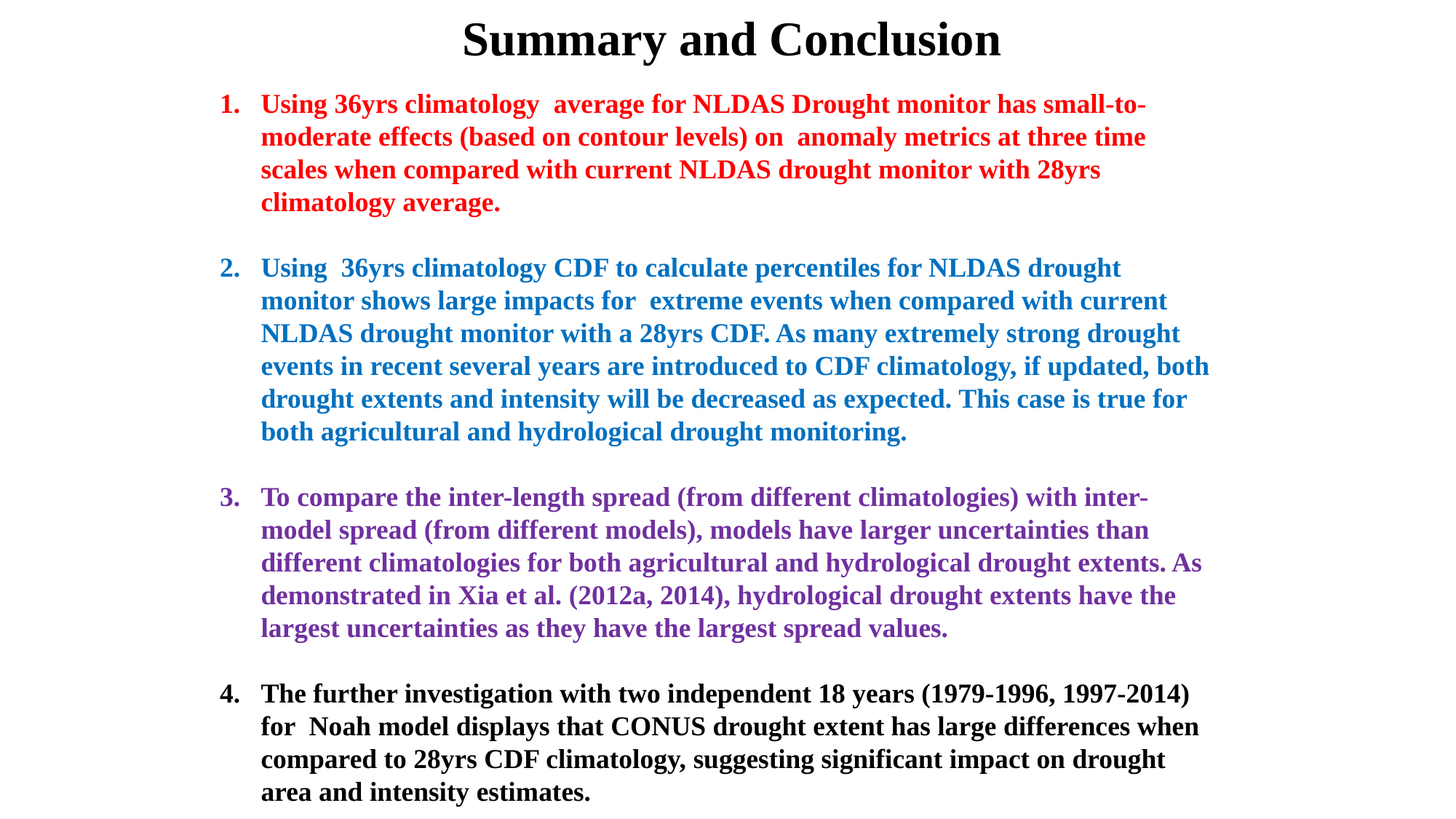

Summary and Conclusion
Using 36yrs climatology  average for NLDAS Drought monitor has small-to-moderate effects (based on contour levels) on  anomaly metrics at three time scales when compared with current NLDAS drought monitor with 28yrs climatology average.

Using  36yrs climatology CDF to calculate percentiles for NLDAS drought monitor shows large impacts for  extreme events when compared with current NLDAS drought monitor with a 28yrs CDF. As many extremely strong drought events in recent several years are introduced to CDF climatology, if updated, both drought extents and intensity will be decreased as expected. This case is true for both agricultural and hydrological drought monitoring.

To compare the inter-length spread (from different climatologies) with inter-model spread (from different models), models have larger uncertainties than different climatologies for both agricultural and hydrological drought extents. As demonstrated in Xia et al. (2012a, 2014), hydrological drought extents have the largest uncertainties as they have the largest spread values.

The further investigation with two independent 18 years (1979-1996, 1997-2014) for  Noah model displays that CONUS drought extent has large differences when compared to 28yrs CDF climatology, suggesting significant impact on drought area and intensity estimates.